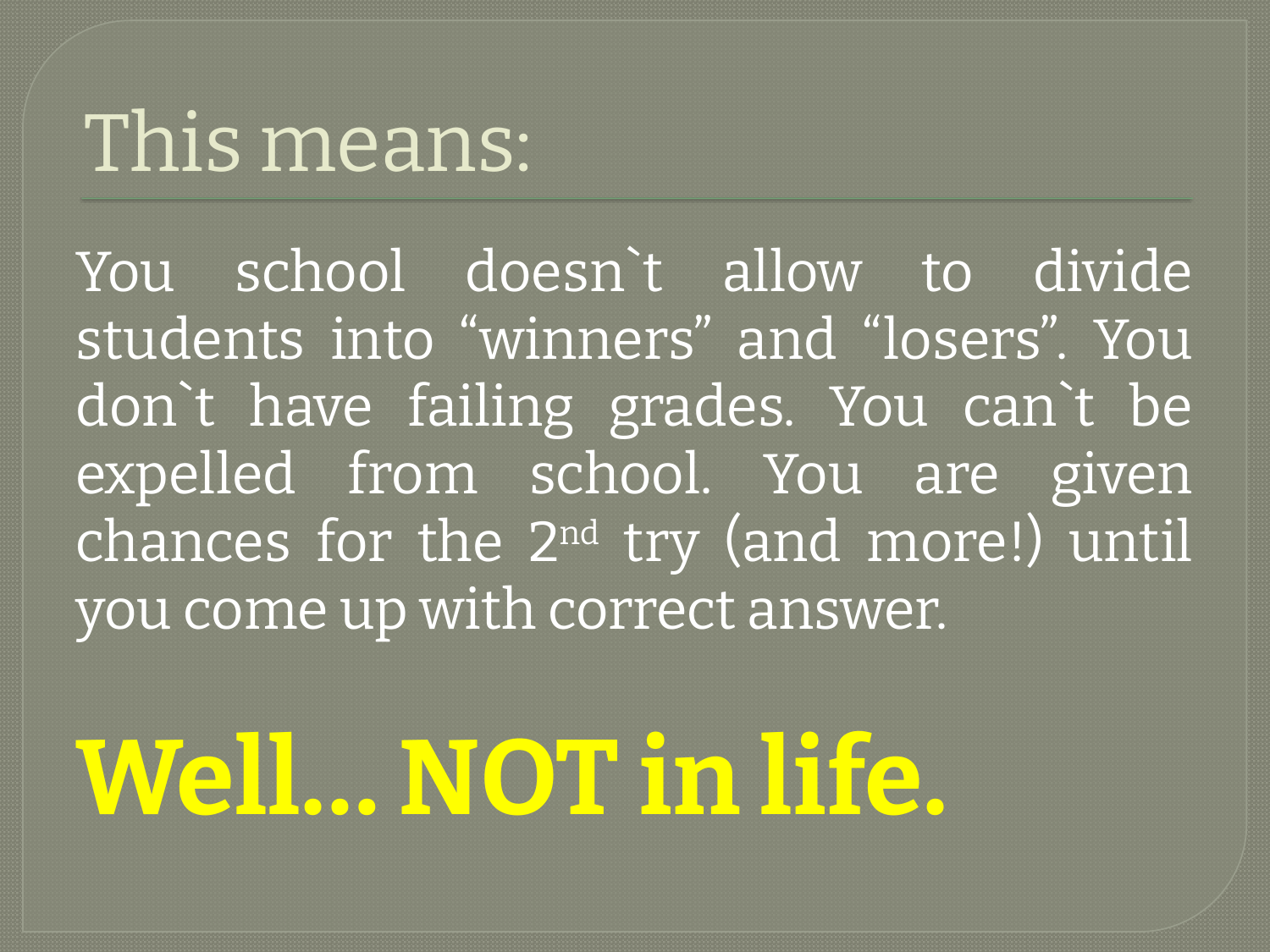

# This means:
You school doesn`t allow to divide students into “winners” and “losers”. You don`t have failing grades. You can`t be expelled from school. You are given chances for the 2nd try (and more!) until you come up with correct answer.

Well… NOT in life.